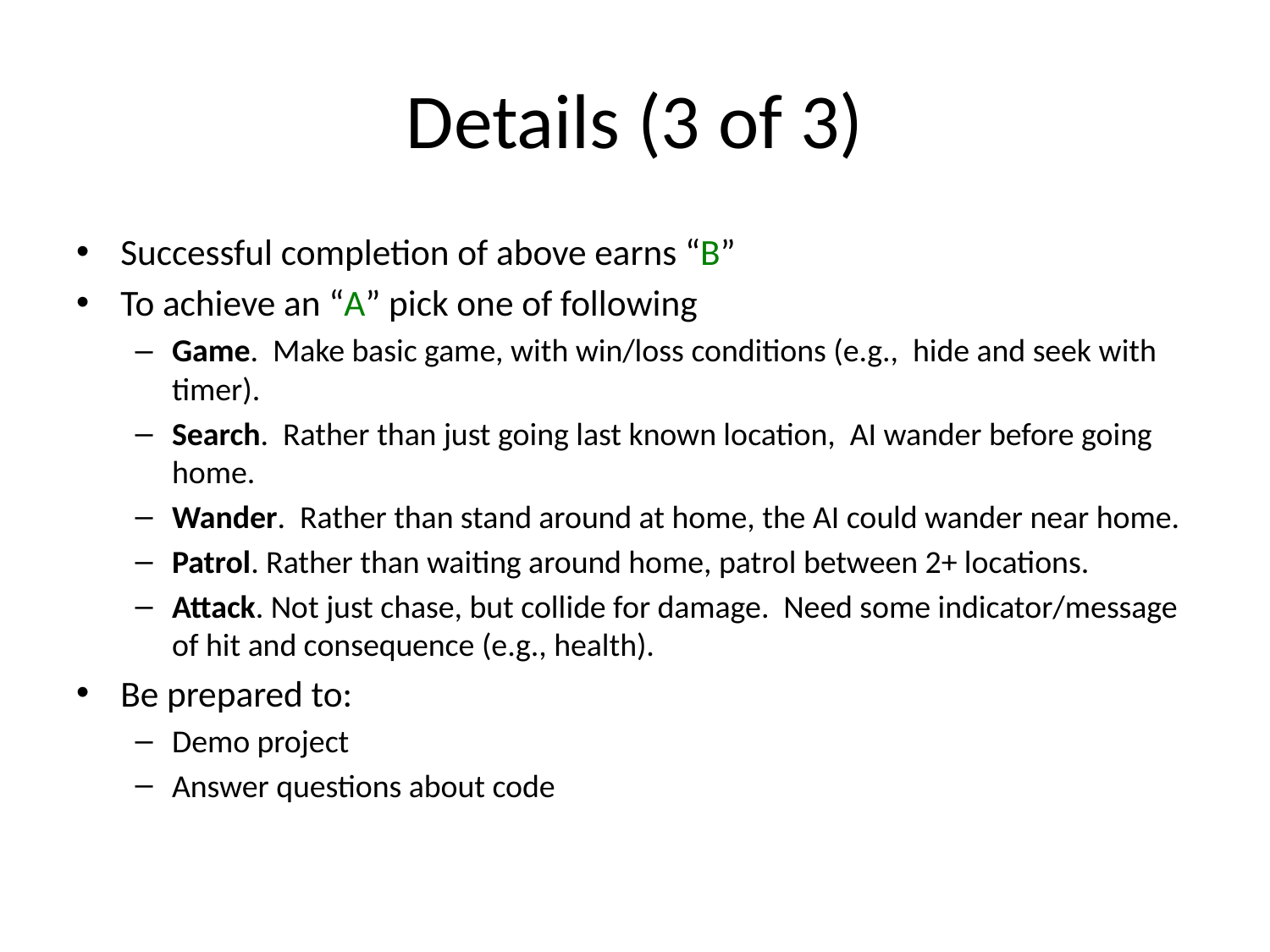

# Details (3 of 3)
Successful completion of above earns “B”
To achieve an “A” pick one of following
Game.  Make basic game, with win/loss conditions (e.g.,  hide and seek with timer).
Search.  Rather than just going last known location,  AI wander before going home.
Wander.  Rather than stand around at home, the AI could wander near home.
Patrol. Rather than waiting around home, patrol between 2+ locations.
Attack. Not just chase, but collide for damage.  Need some indicator/message of hit and consequence (e.g., health).
Be prepared to:
Demo project
Answer questions about code